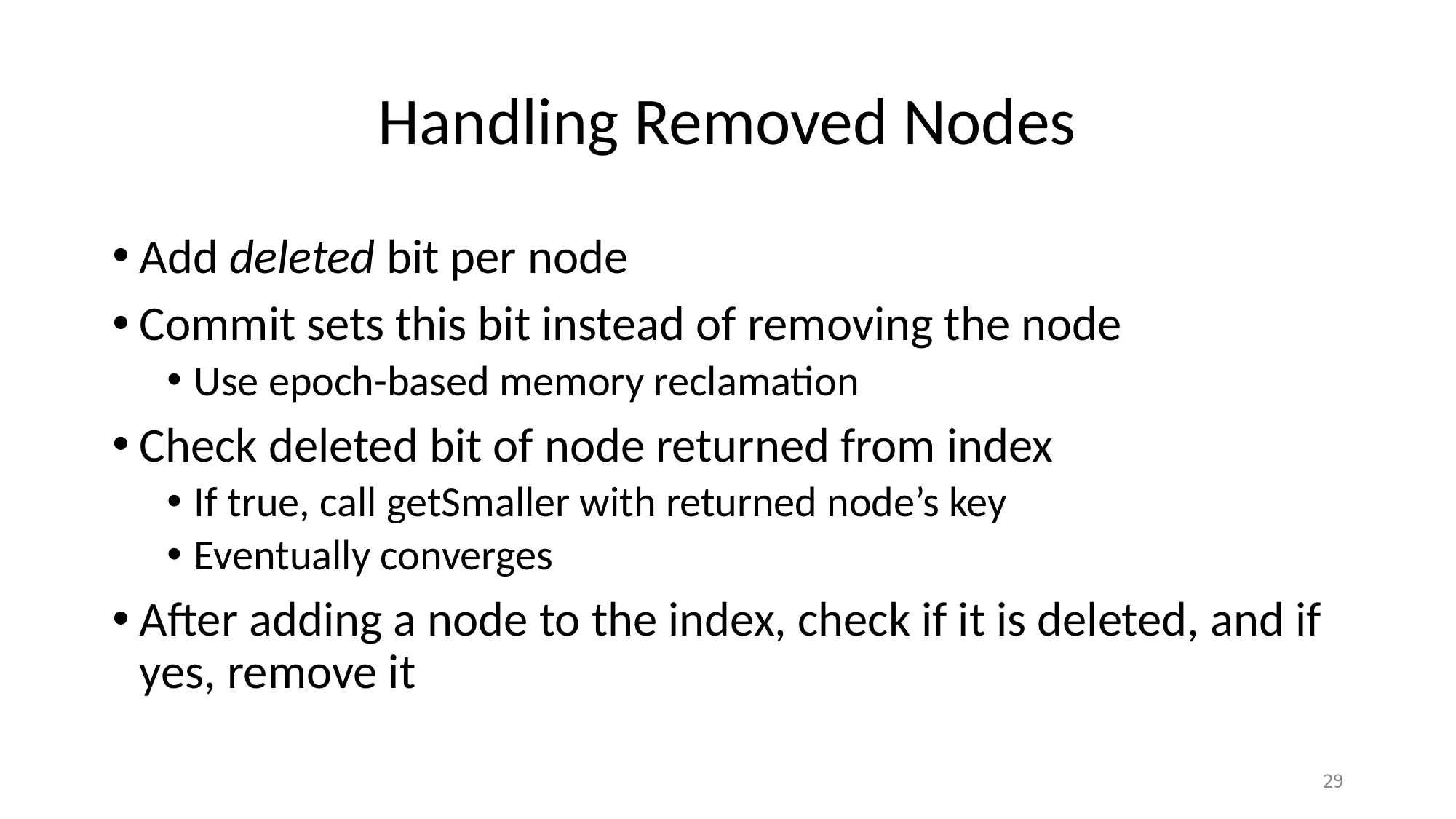

# Handling Removed Nodes
Add deleted bit per node
Commit sets this bit instead of removing the node
Use epoch-based memory reclamation
Check deleted bit of node returned from index
If true, call getSmaller with returned node’s key
Eventually converges
After adding a node to the index, check if it is deleted, and if yes, remove it
29